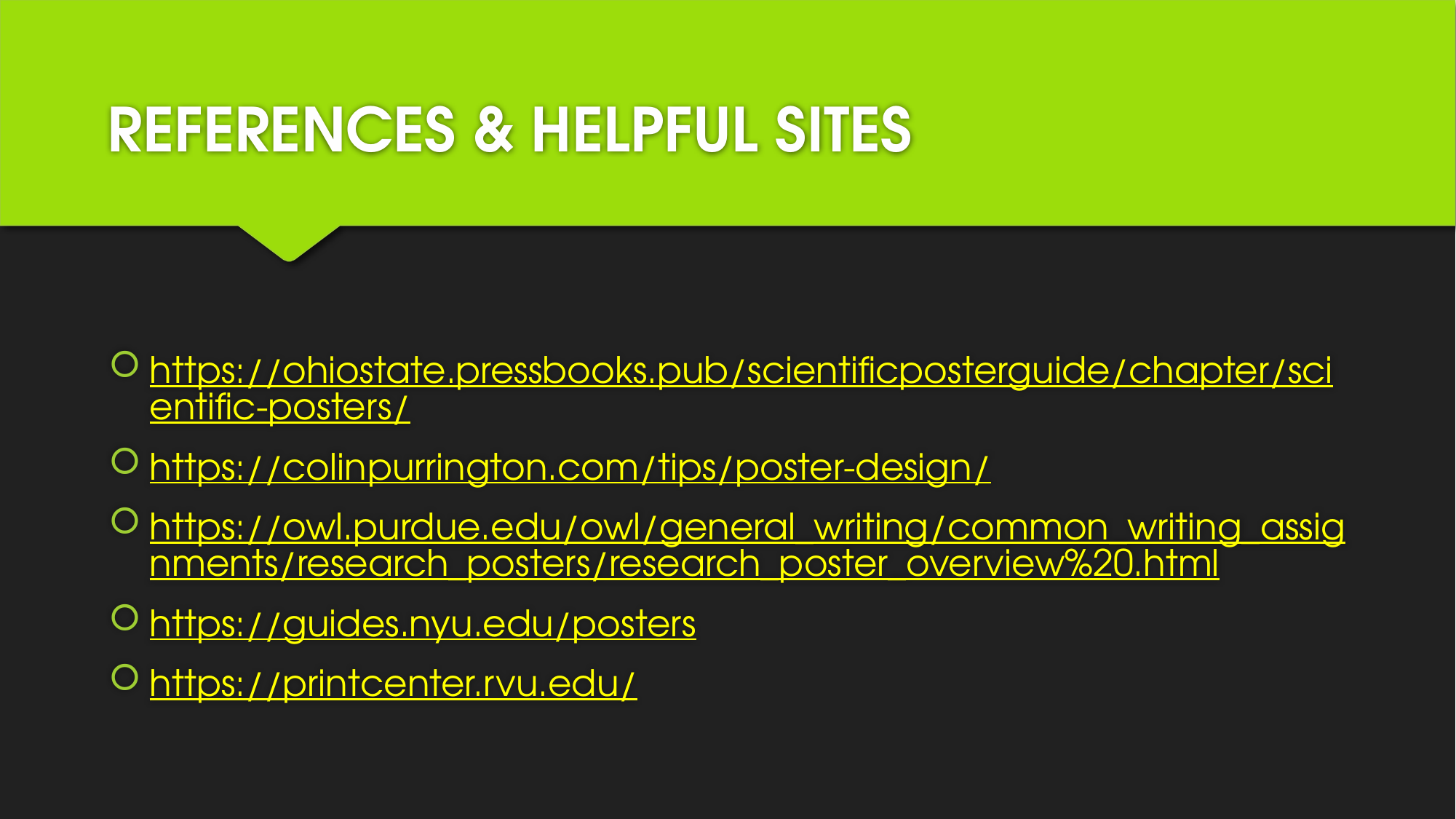

# REFERENCES & HELPFUL SITES
https://ohiostate.pressbooks.pub/scientificposterguide/chapter/scientific-posters/
https://colinpurrington.com/tips/poster-design/
https://owl.purdue.edu/owl/general_writing/common_writing_assignments/research_posters/research_poster_overview%20.html
https://guides.nyu.edu/posters
https://printcenter.rvu.edu/